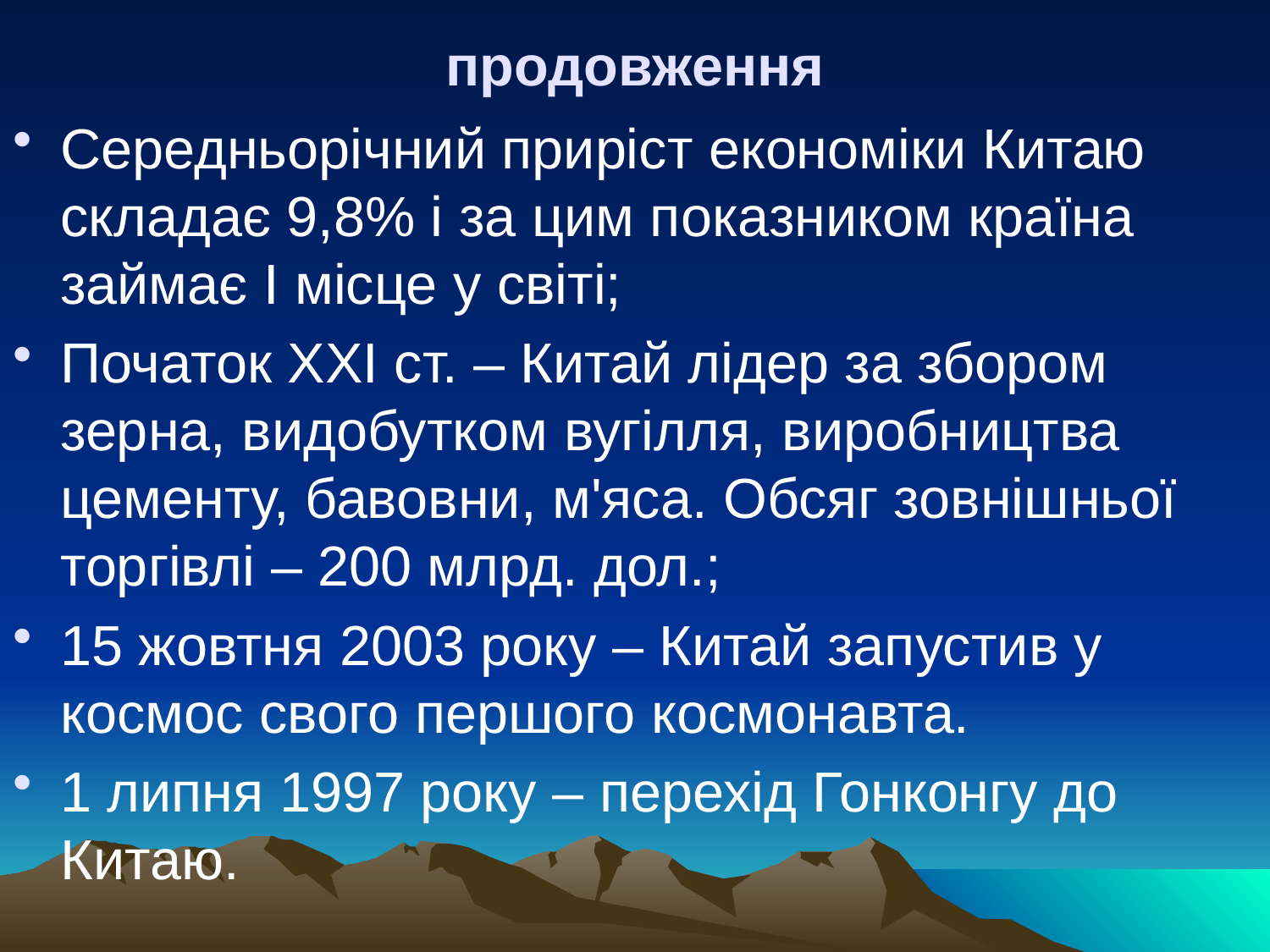

# продовження
Середньорічний приріст економіки Китаю складає 9,8% і за цим показником країна займає І місце у світі;
Початок ХХІ ст. – Китай лідер за збором зерна, видобутком вугілля, виробництва цементу, бавовни, м'яса. Обсяг зовнішньої торгівлі – 200 млрд. дол.;
15 жовтня 2003 року – Китай запустив у космос свого першого космонавта.
1 липня 1997 року – перехід Гонконгу до Китаю.